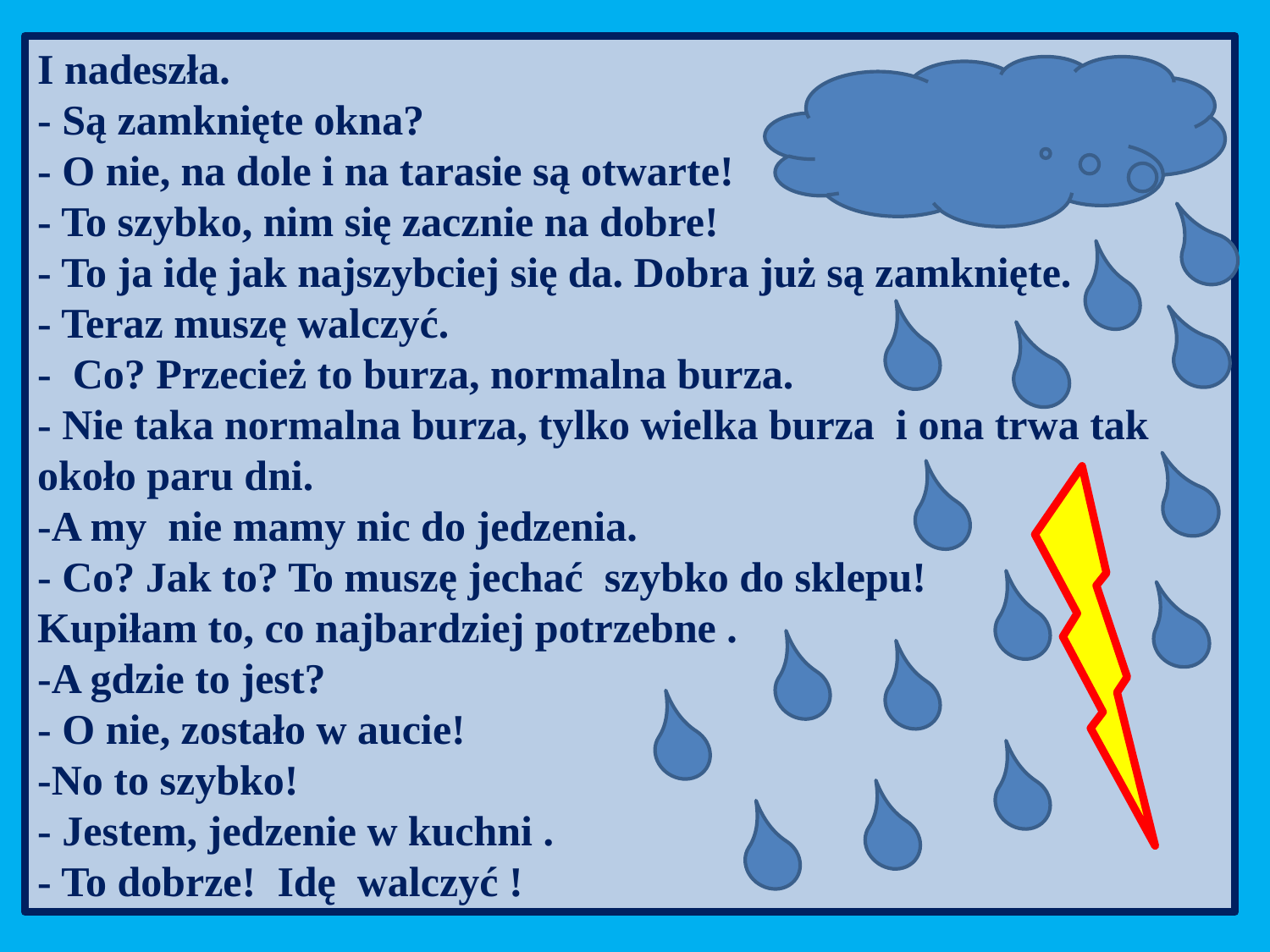

I nadeszła.
- Są zamknięte okna?
- O nie, na dole i na tarasie są otwarte!
- To szybko, nim się zacznie na dobre!
- To ja idę jak najszybciej się da. Dobra już są zamknięte.
- Teraz muszę walczyć.
-  Co? Przecież to burza, normalna burza.
- Nie taka normalna burza, tylko wielka burza  i ona trwa tak około paru dni.
-A my  nie mamy nic do jedzenia.
- Co? Jak to? To muszę jechać  szybko do sklepu!
Kupiłam to, co najbardziej potrzebne .
-A gdzie to jest?
- O nie, zostało w aucie!
-No to szybko!
- Jestem, jedzenie w kuchni .
- To dobrze!  Idę  walczyć !